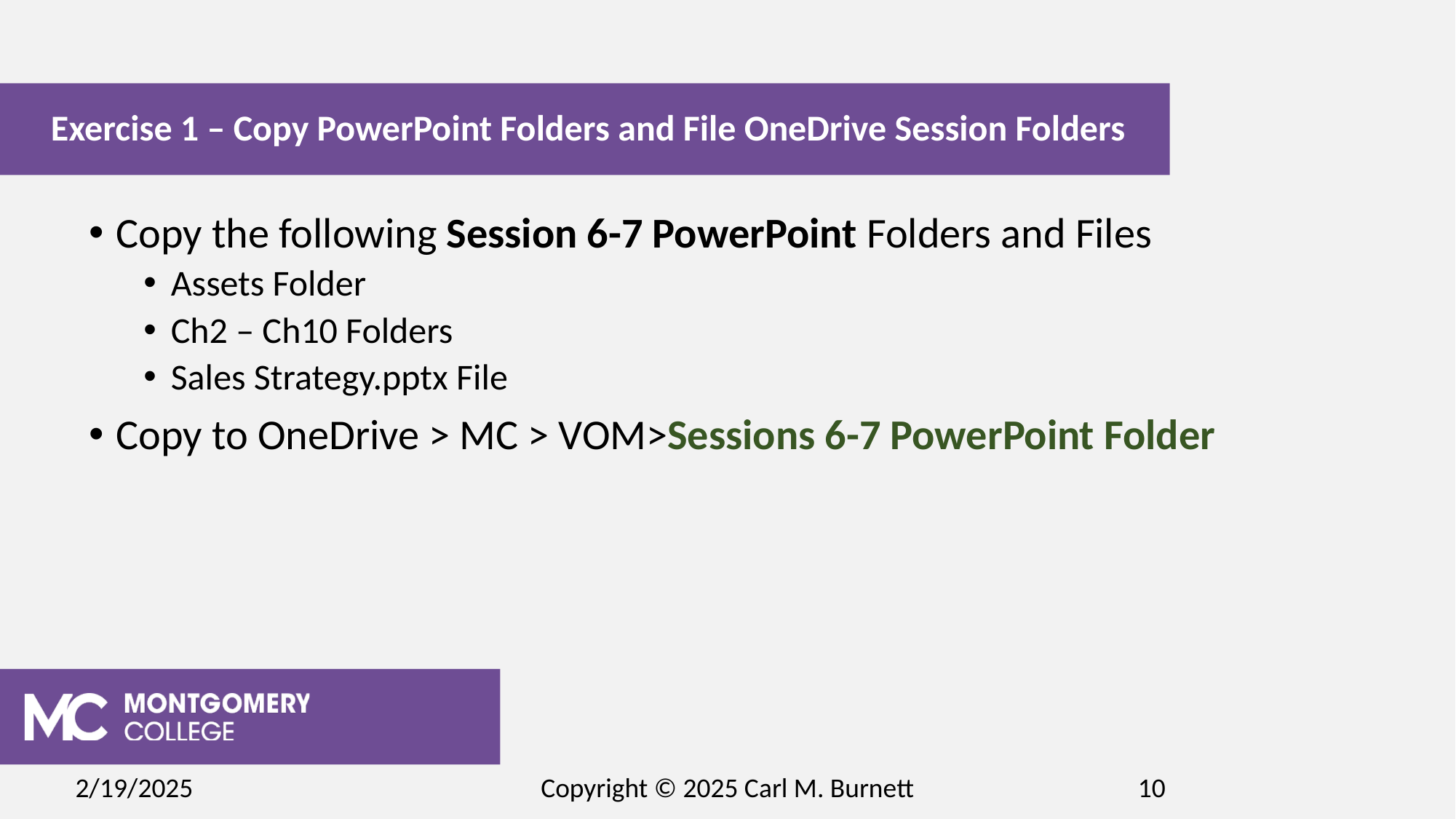

# Exercise 1 – Copy PowerPoint Folders and File OneDrive Session Folders
Copy the following Session 6-7 PowerPoint Folders and Files
Assets Folder
Ch2 – Ch10 Folders
Sales Strategy.pptx File
Copy to OneDrive > MC > VOM>Sessions 6-7 PowerPoint Folder

2/19/2025
Copyright © 2025 Carl M. Burnett
10